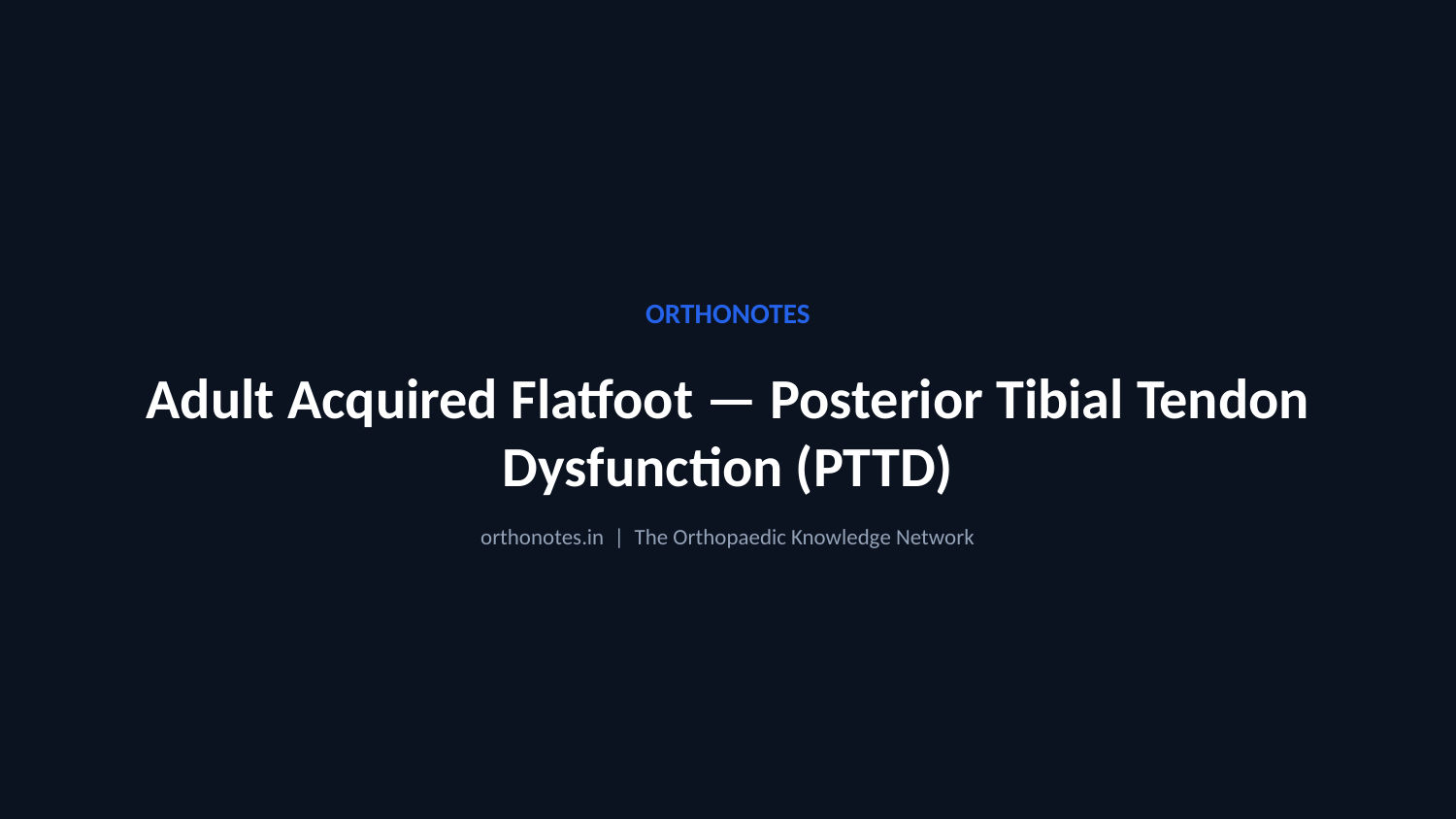

ORTHONOTES
Adult Acquired Flatfoot — Posterior Tibial Tendon Dysfunction (PTTD)
orthonotes.in  |  The Orthopaedic Knowledge Network